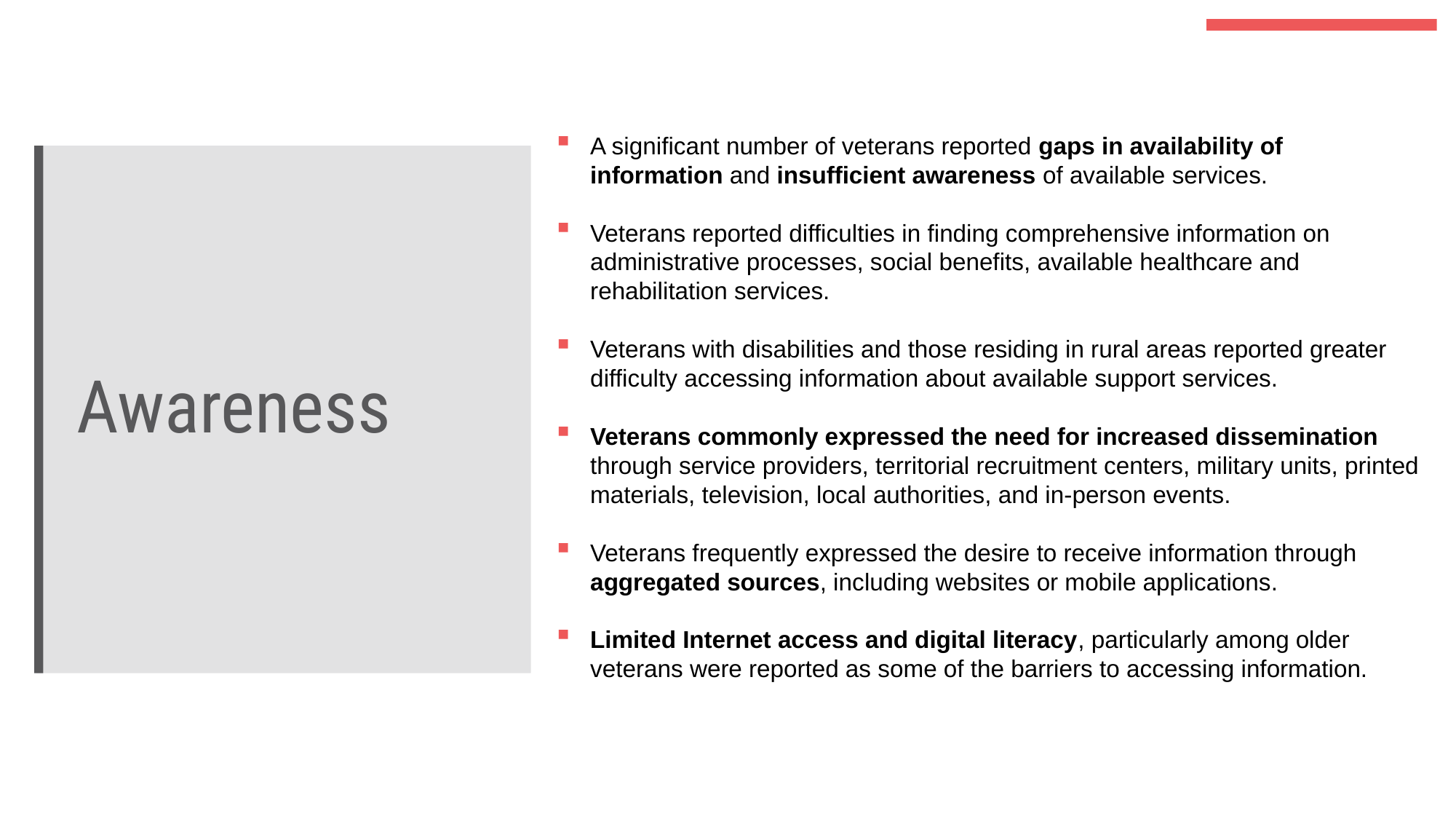

A significant number of veterans reported gaps in availability of information and insufficient awareness of available services.

Veterans reported difficulties in finding comprehensive information on administrative processes, social benefits, available healthcare and rehabilitation services.

Veterans with disabilities and those residing in rural areas reported greater difficulty accessing information about available support services.

Veterans commonly expressed the need for increased dissemination through service providers, territorial recruitment centers, military units, printed materials, television, local authorities, and in-person events.

Veterans frequently expressed the desire to receive information through aggregated sources, including websites or mobile applications.

Limited Internet access and digital literacy, particularly among older veterans were reported as some of the barriers to accessing information.

# Awareness